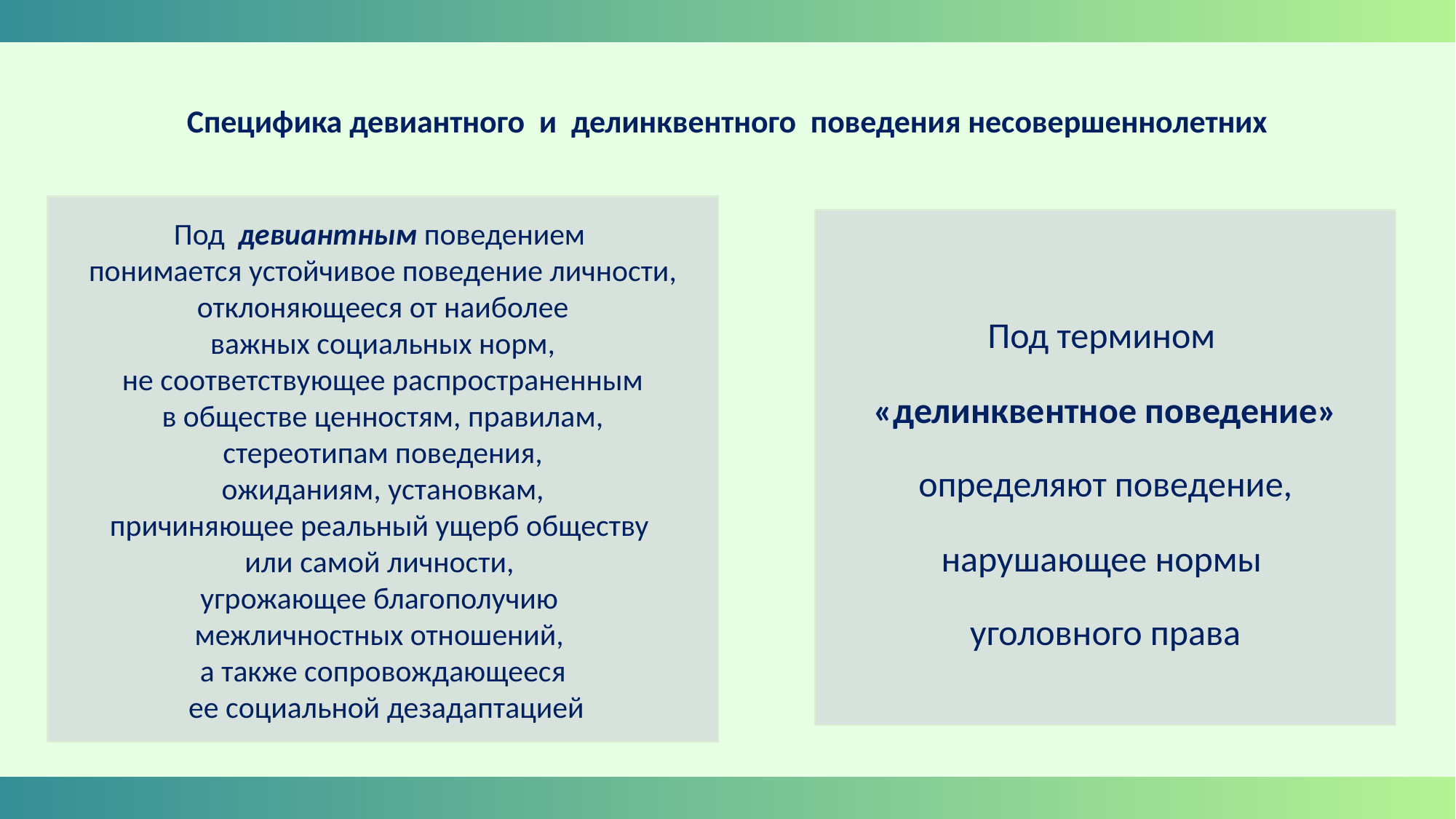

# Специфика девиантного  и  делинквентного  поведения несовершеннолетних
Под  девиантным поведением
понимается устойчивое поведение личности, отклоняющееся от наиболее
 важных социальных норм,
не соответствующее распространенным
 в обществе ценностям, правилам,
стереотипам поведения,
 ожиданиям, установкам,
причиняющее реальный ущерб обществу
или самой личности,
угрожающее благополучию
межличностных отношений,
а также сопровождающееся
 ее социальной дезадаптацией
Под термином
«делинквентное поведение» определяют поведение, нарушающее нормы
уголовного права